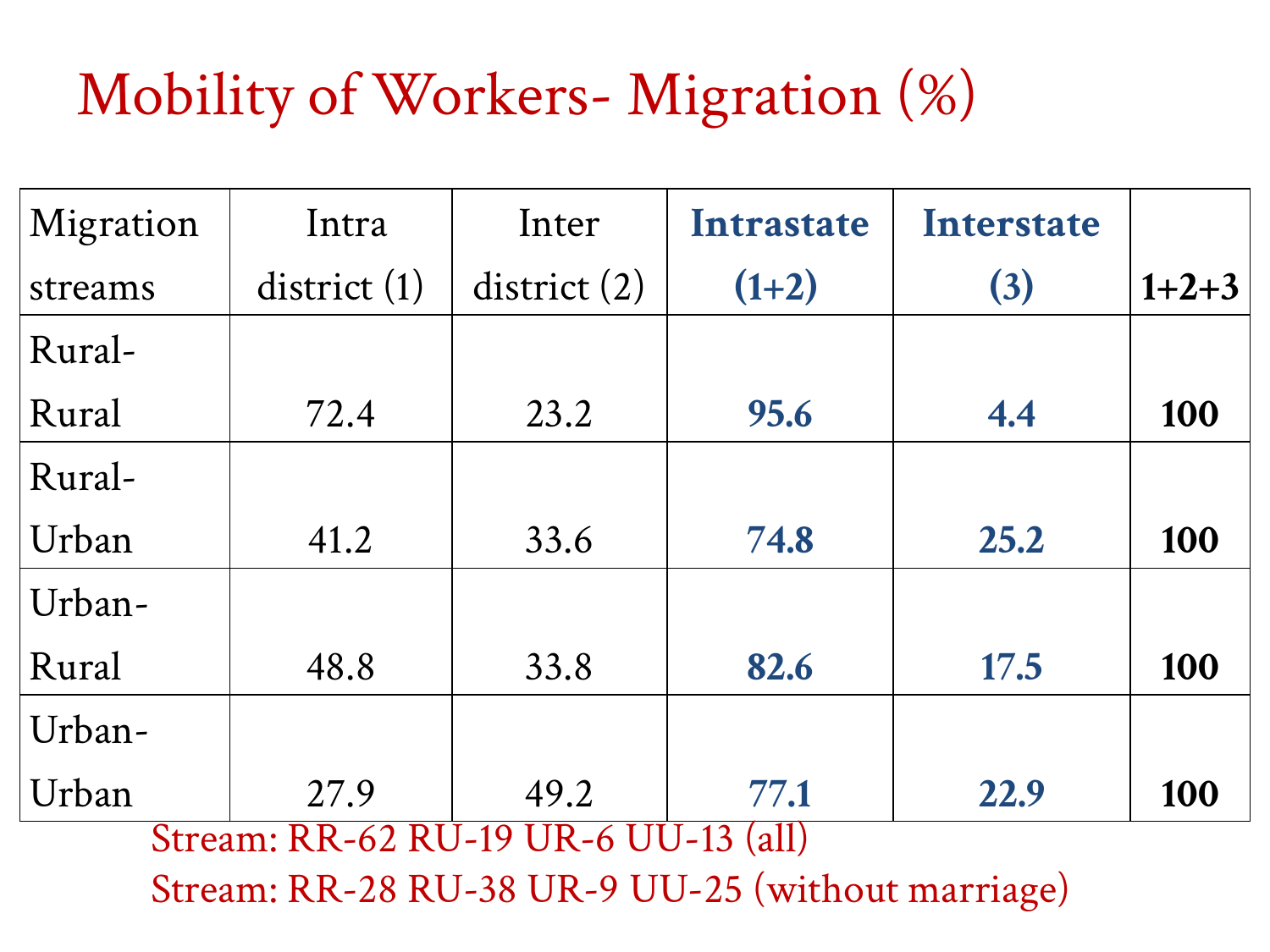

# Mobility of Workers- Migration (%)
| Migration streams | Intra district (1) | Inter district (2) | Intrastate (1+2) | Interstate (3) | 1+2+3 |
| --- | --- | --- | --- | --- | --- |
| Rural-Rural | 72.4 | 23.2 | 95.6 | 4.4 | 100 |
| Rural-Urban | 41.2 | 33.6 | 74.8 | 25.2 | 100 |
| Urban-Rural | 48.8 | 33.8 | 82.6 | 17.5 | 100 |
| Urban-Urban | 27.9 | 49.2 | 77.1 | 22.9 | 100 |
Stream: RR-62 RU-19 UR-6 UU-13 (all)
Stream: RR-28 RU-38 UR-9 UU-25 (without marriage)